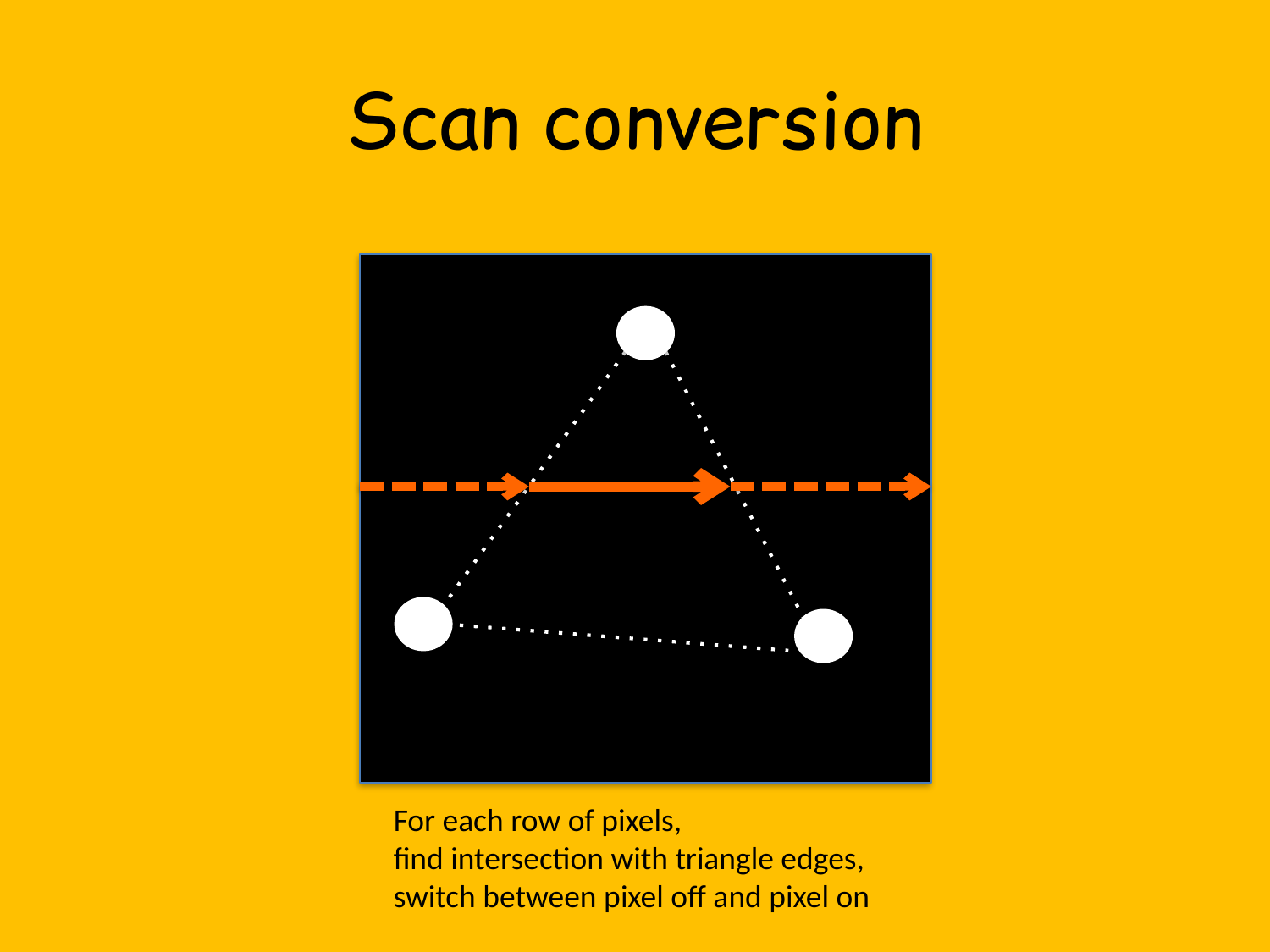

# Scan conversion

For each row of pixels,
find intersection with triangle edges,
switch between pixel off and pixel on